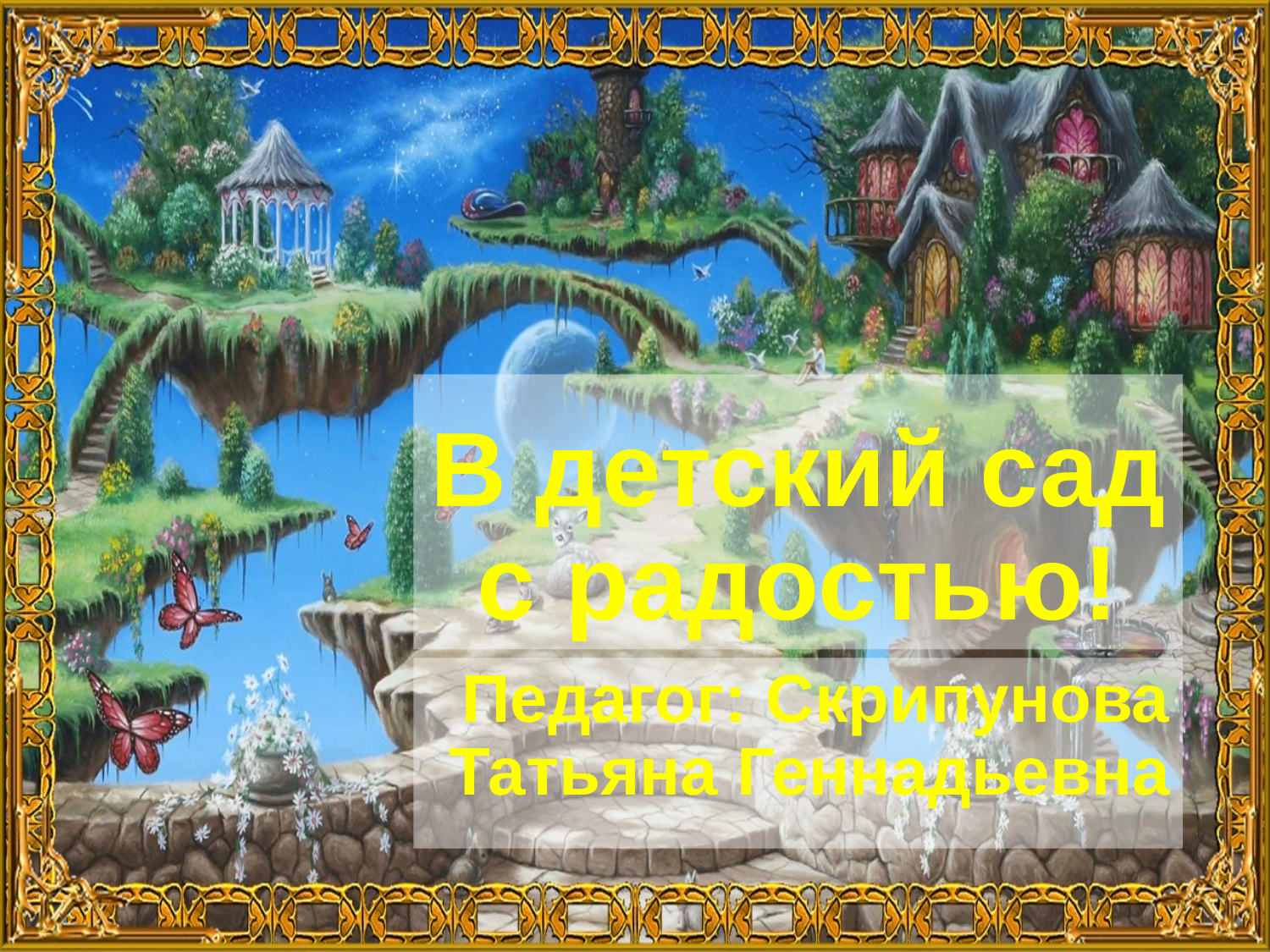

# В детский сад с радостью!
Педагог: Скрипунова Татьяна Геннадьевна